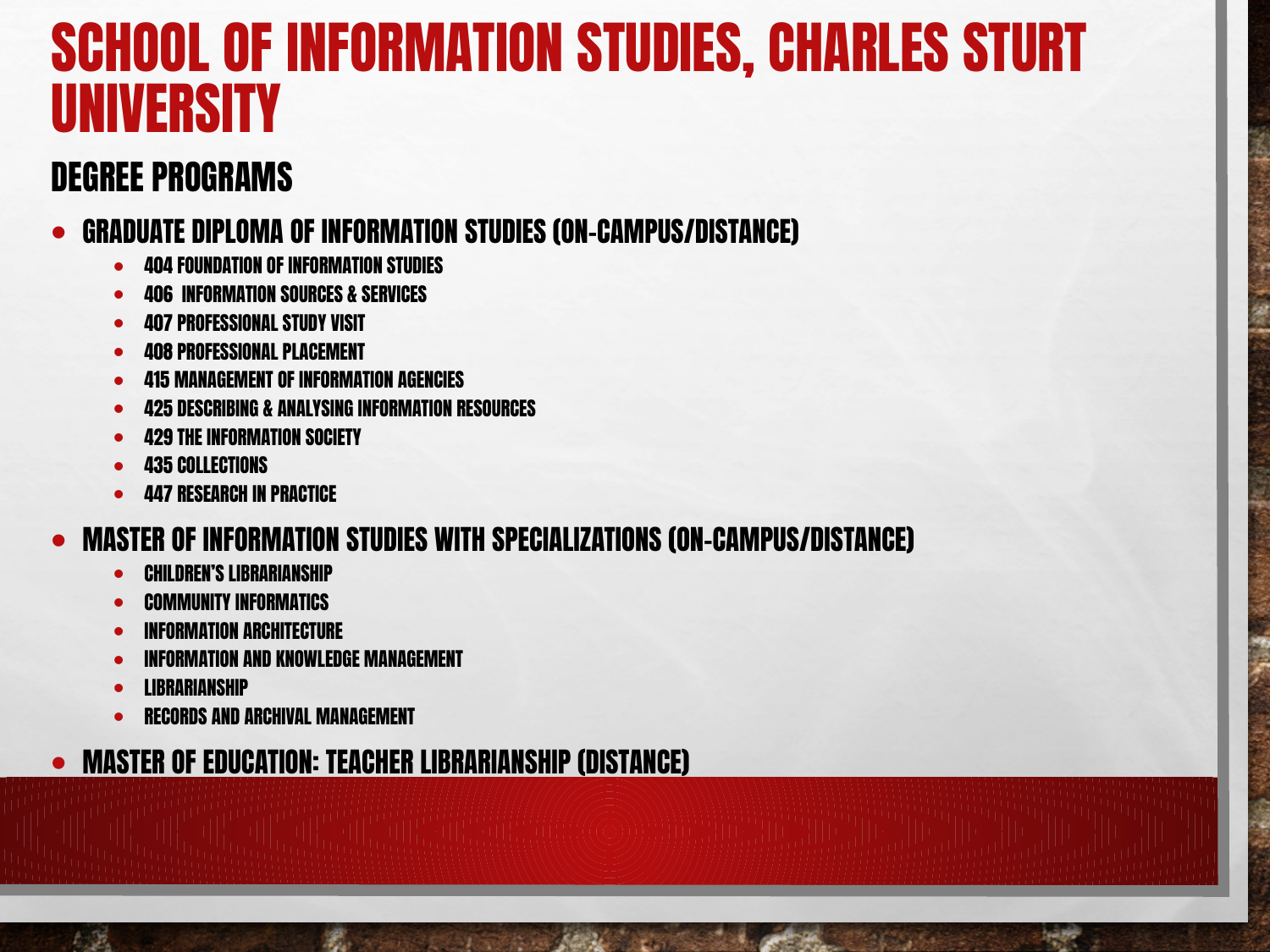

# School of Information Studies, Charles Sturt University
Degree Programs
Graduate Diploma of Information Studies (On-campus/Distance)
404 Foundation of Information Studies
406  Information Sources & Services
407 Professional Study Visit
408 Professional Placement
415 Management of Information Agencies
425 Describing & Analysing Information Resources
429 The Information Society
435 Collections
447 Research in Practice
Master of Information Studies With Specializations (On-campus/Distance)
Children’s Librarianship
Community Informatics
Information Architecture
Information and Knowledge Management
Librarianship
Records and Archival Management
Master of Education: Teacher Librarianship (Distance)